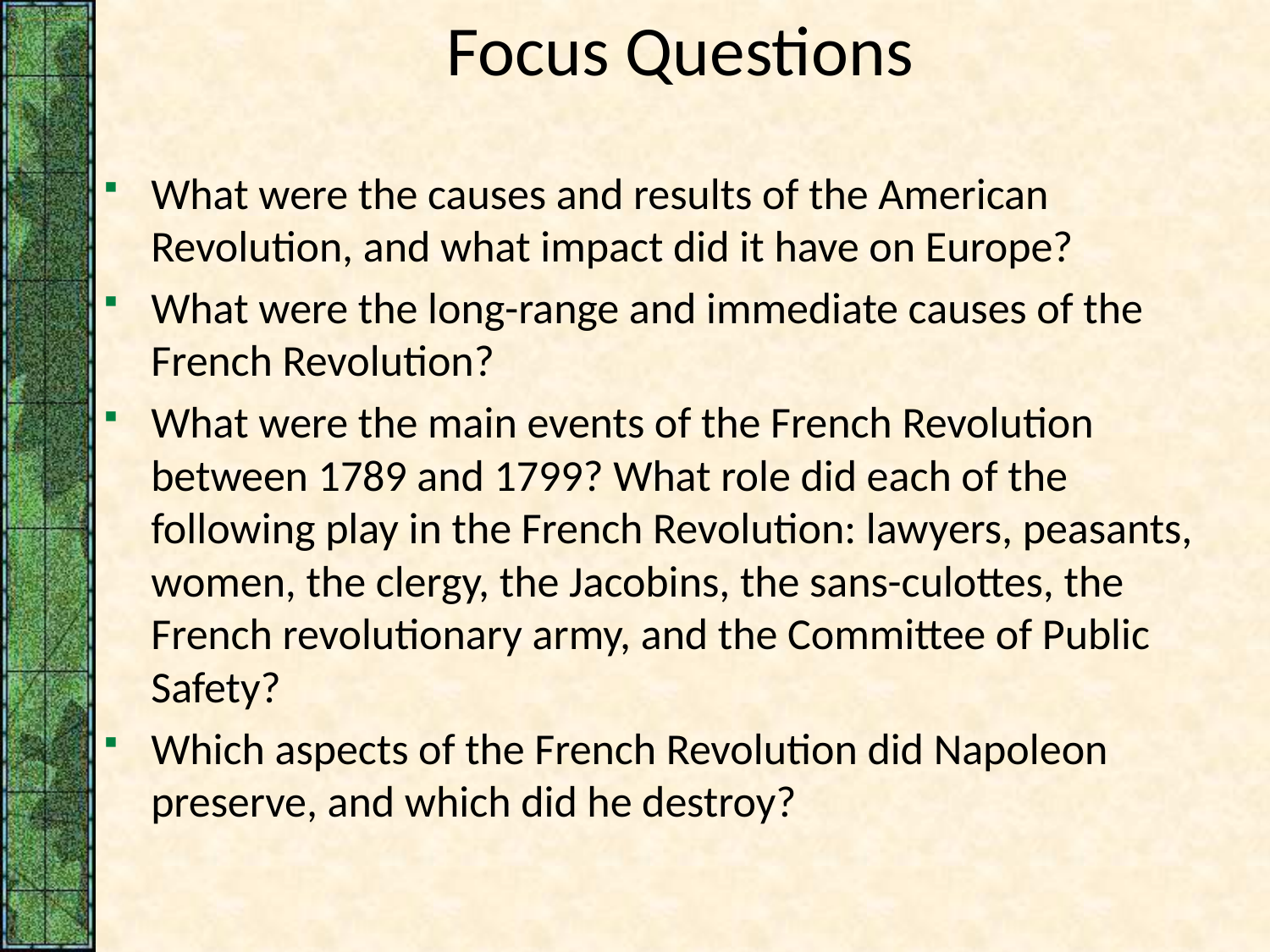

# Focus Questions
​What were the causes and results of the American Revolution, and what impact did it have on Europe?
​What were the long-range and immediate causes of the French Revolution?
​What were the main events of the French Revolution between 1789 and 1799? What role did each of the following play in the French Revolution: lawyers, peasants, women, the clergy, the Jacobins, the sans-culottes, the French revolutionary army, and the Committee of Public Safety?
​Which aspects of the French Revolution did Napoleon preserve, and which did he destroy?